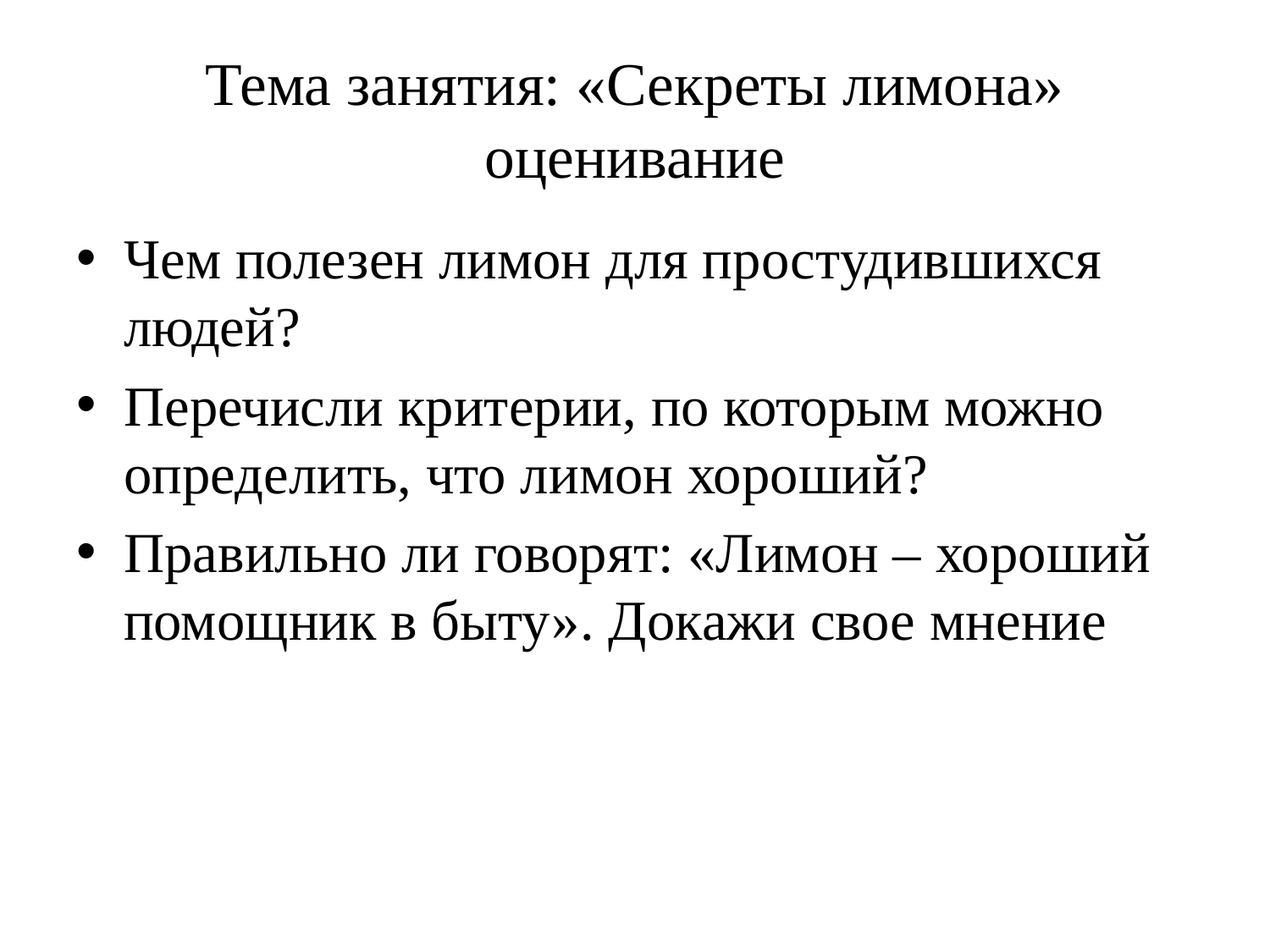

# Тема занятия: «Секреты лимона» оценивание
Чем полезен лимон для простудившихся людей?
Перечисли критерии, по которым можно определить, что лимон хороший?
Правильно ли говорят: «Лимон – хороший помощник в быту». Докажи свое мнение